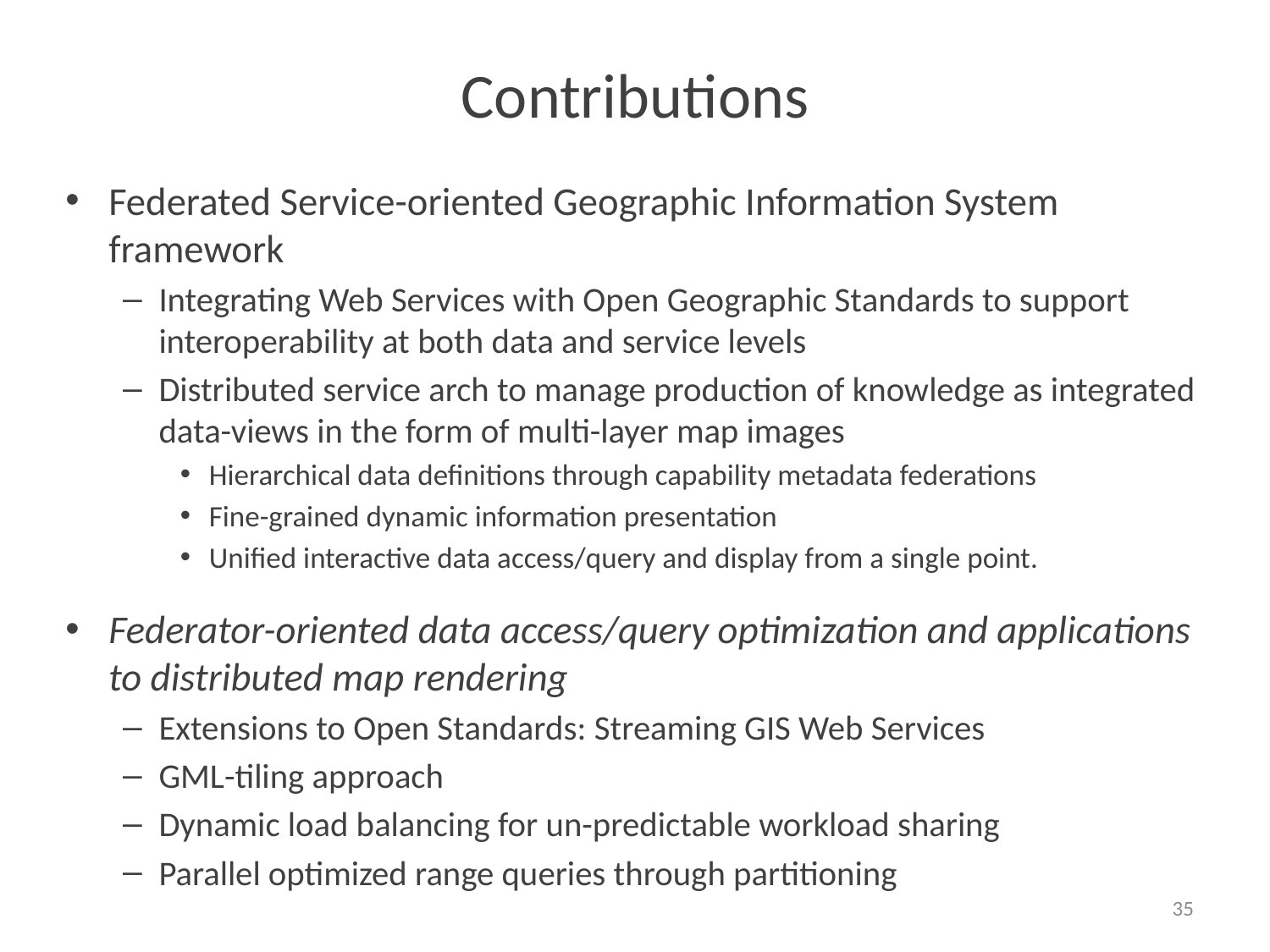

# Contributions
Federated Service-oriented Geographic Information System framework
Integrating Web Services with Open Geographic Standards to support interoperability at both data and service levels
Distributed service arch to manage production of knowledge as integrated data-views in the form of multi-layer map images
Hierarchical data definitions through capability metadata federations
Fine-grained dynamic information presentation
Unified interactive data access/query and display from a single point.

Federator-oriented data access/query optimization and applications to distributed map rendering
Extensions to Open Standards: Streaming GIS Web Services
GML-tiling approach
Dynamic load balancing for un-predictable workload sharing
Parallel optimized range queries through partitioning
35